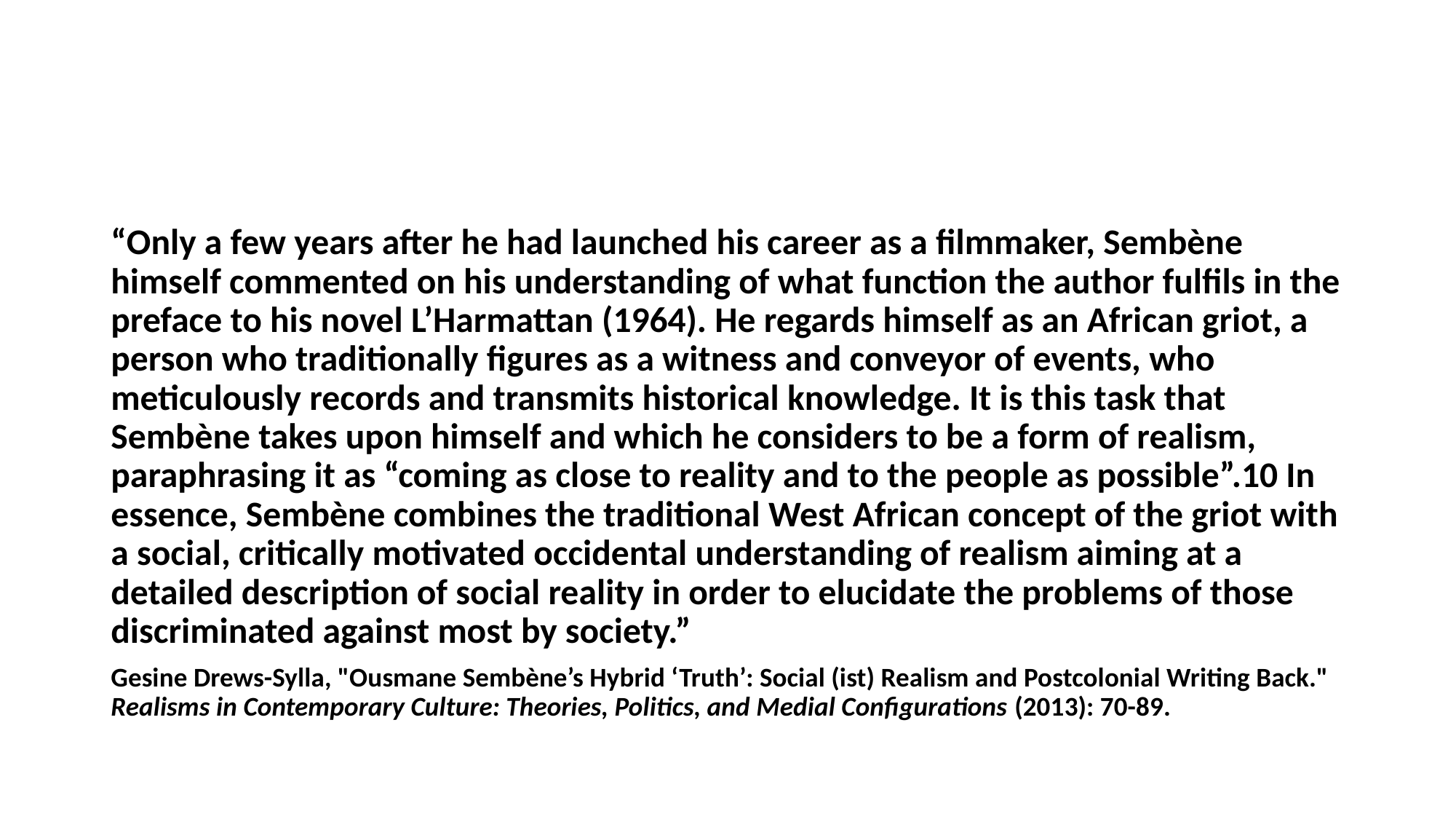

#
“Only a few years after he had launched his career as a filmmaker, Sembène himself commented on his understanding of what function the author fulfils in the preface to his novel L’Harmattan (1964). He regards himself as an African griot, a person who traditionally figures as a witness and conveyor of events, who meticulously records and transmits historical knowledge. It is this task that Sembène takes upon himself and which he considers to be a form of realism, paraphrasing it as “coming as close to reality and to the people as possible”.10 In essence, Sembène combines the traditional West African concept of the griot with a social, critically motivated occidental understanding of realism aiming at a detailed description of social reality in order to elucidate the problems of those discriminated against most by society.”
Gesine Drews-Sylla, "Ousmane Sembène’s Hybrid ‘Truth’: Social (ist) Realism and Postcolonial Writing Back." Realisms in Contemporary Culture: Theories, Politics, and Medial Configurations (2013): 70-89.